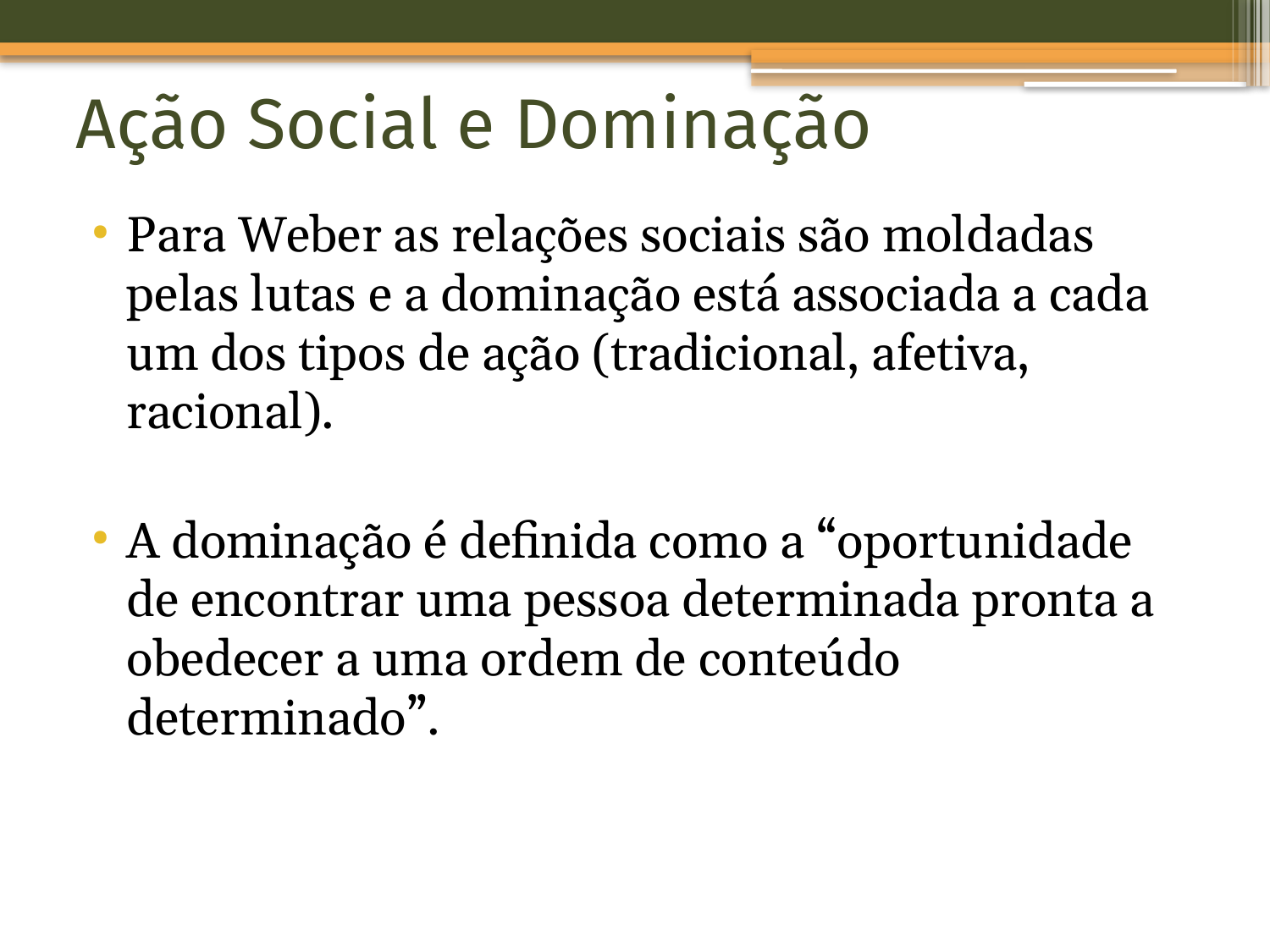

# Ação Social e Dominação
Para Weber as relações sociais são moldadas pelas lutas e a dominação está associada a cada um dos tipos de ação (tradicional, afetiva, racional).

A dominação é definida como a “oportunidade de encontrar uma pessoa determinada pronta a obedecer a uma ordem de conteúdo determinado”.